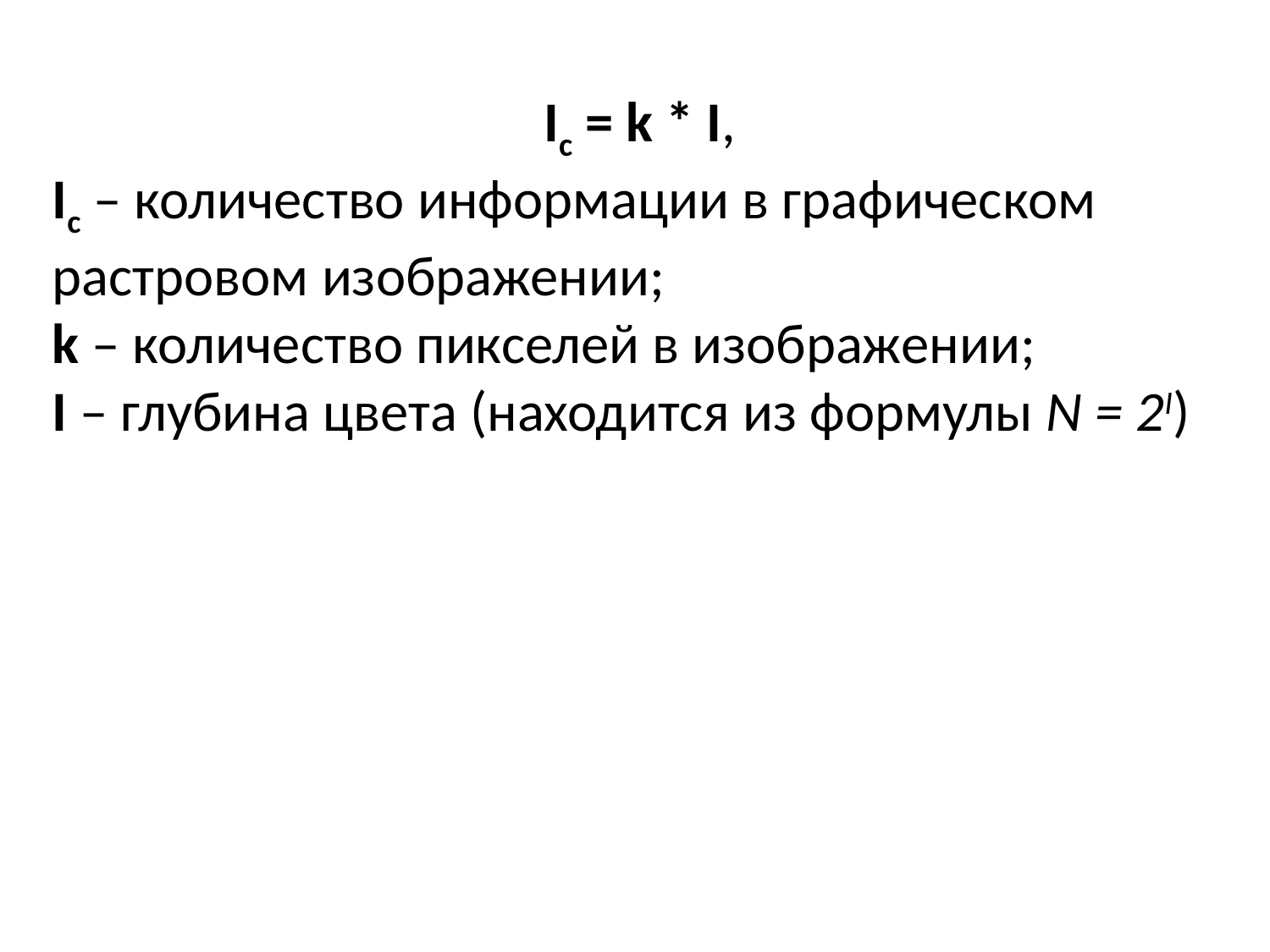

Ic = k * I,
Ic – количество информации в графическом растровом изображении;
k – количество пикселей в изображении;
I – глубина цвета (находится из формулы N = 2I)